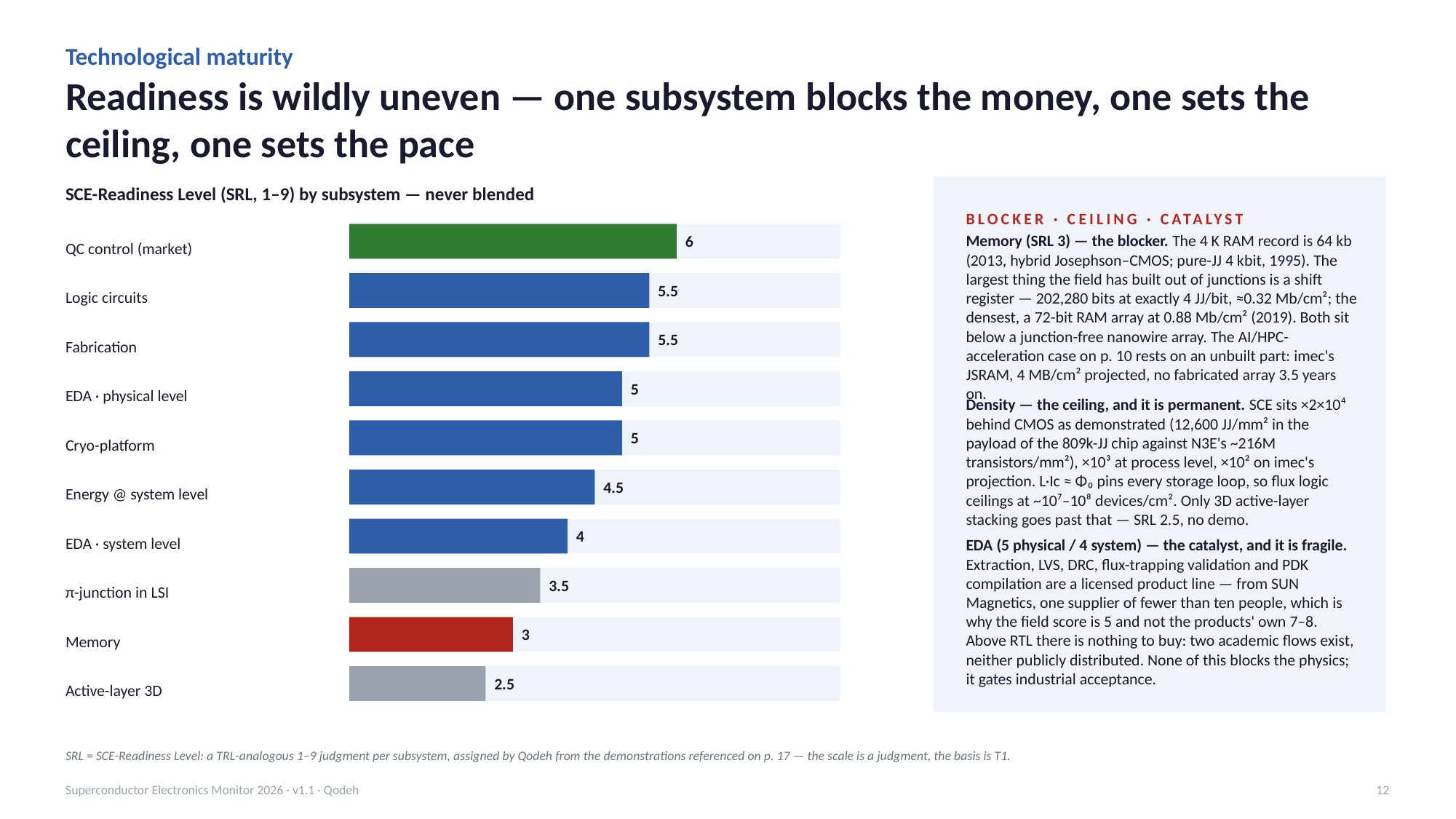

Technological maturity
Readiness is wildly uneven — one subsystem blocks the money, one sets the ceiling, one sets the pace
SCE-Readiness Level (SRL, 1–9) by subsystem — never blended

BLOCKER · CEILING · CATALYST
6

QC control (market)
Memory (SRL 3) — the blocker. The 4 K RAM record is 64 kb (2013, hybrid Josephson–CMOS; pure-JJ 4 kbit, 1995). The largest thing the field has built out of junctions is a shift register — 202,280 bits at exactly 4 JJ/bit, ≈0.32 Mb/cm²; the densest, a 72-bit RAM array at 0.88 Mb/cm² (2019). Both sit below a junction-free nanowire array. The AI/HPC-acceleration case on p. 10 rests on an unbuilt part: imec's JSRAM, 4 MB/cm² projected, no fabricated array 3.5 years on.
5.5

Logic circuits
5.5

Fabrication
5

EDA · physical level
Density — the ceiling, and it is permanent. SCE sits ×2×10⁴ behind CMOS as demonstrated (12,600 JJ/mm² in the payload of the 809k-JJ chip against N3E's ~216M transistors/mm²), ×10³ at process level, ×10² on imec's projection. L·Ic ≈ Φ₀ pins every storage loop, so flux logic ceilings at ~10⁷–10⁸ devices/cm². Only 3D active-layer stacking goes past that — SRL 2.5, no demo.
5

Cryo-platform
4.5

Energy @ system level
4

EDA · system level
EDA (5 physical / 4 system) — the catalyst, and it is fragile. Extraction, LVS, DRC, flux-trapping validation and PDK compilation are a licensed product line — from SUN Magnetics, one supplier of fewer than ten people, which is why the field score is 5 and not the products' own 7–8. Above RTL there is nothing to buy: two academic flows exist, neither publicly distributed. None of this blocks the physics; it gates industrial acceptance.
3.5

π-junction in LSI
3

Memory
2.5

Active-layer 3D
SRL = SCE-Readiness Level: a TRL-analogous 1–9 judgment per subsystem, assigned by Qodeh from the demonstrations referenced on p. 17 — the scale is a judgment, the basis is T1.
Superconductor Electronics Monitor 2026 · v1.1 · Qodeh
12